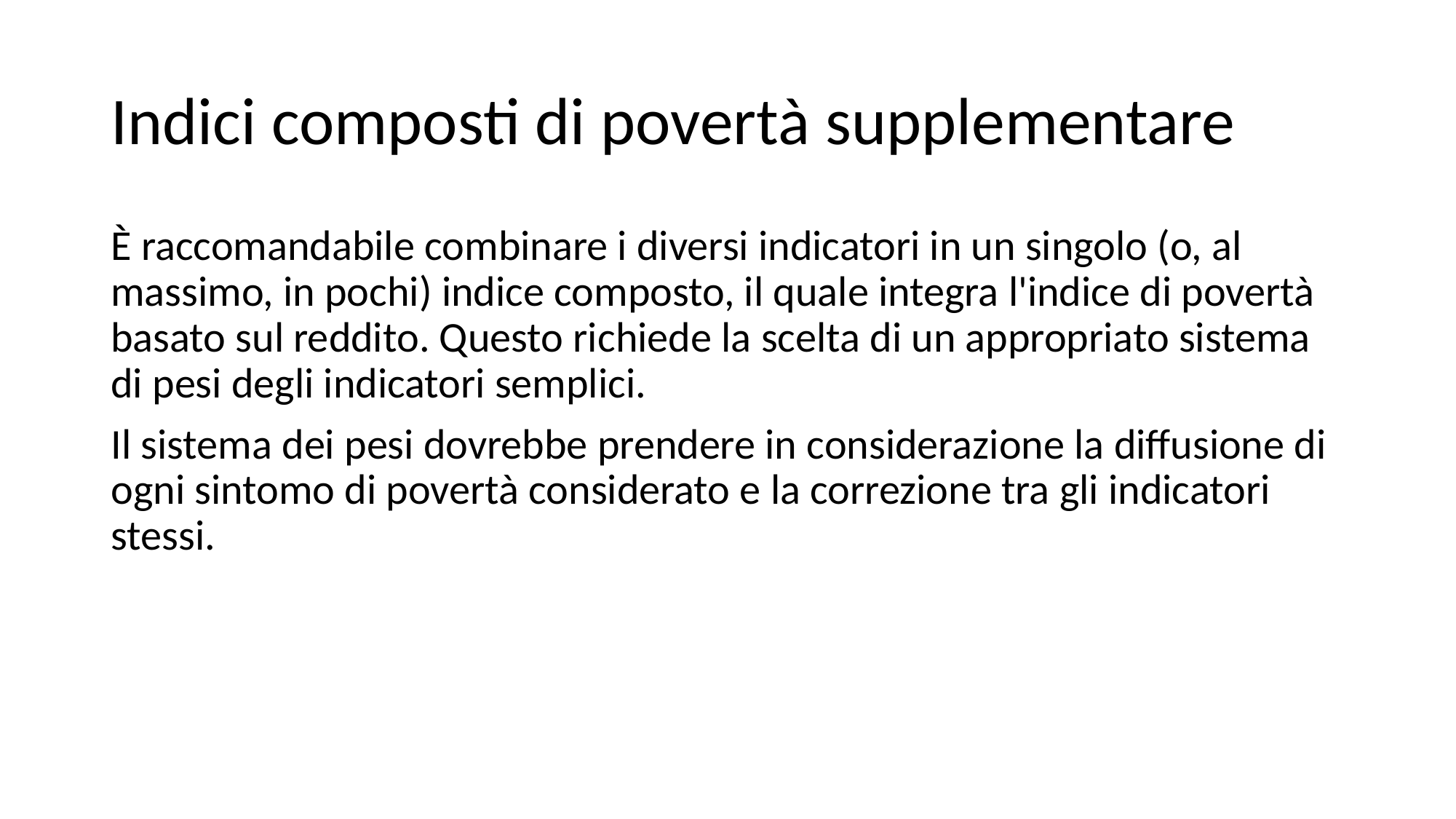

# Indici composti di povertà supplementare
È raccomandabile combinare i diversi indicatori in un singolo (o, al massimo, in pochi) indice composto, il quale integra l'indice di povertà basato sul reddito. Questo richiede la scelta di un appropriato sistema di pesi degli indicatori semplici.
Il sistema dei pesi dovrebbe prendere in considerazione la diffusione di ogni sintomo di povertà considerato e la correzione tra gli indicatori stessi.